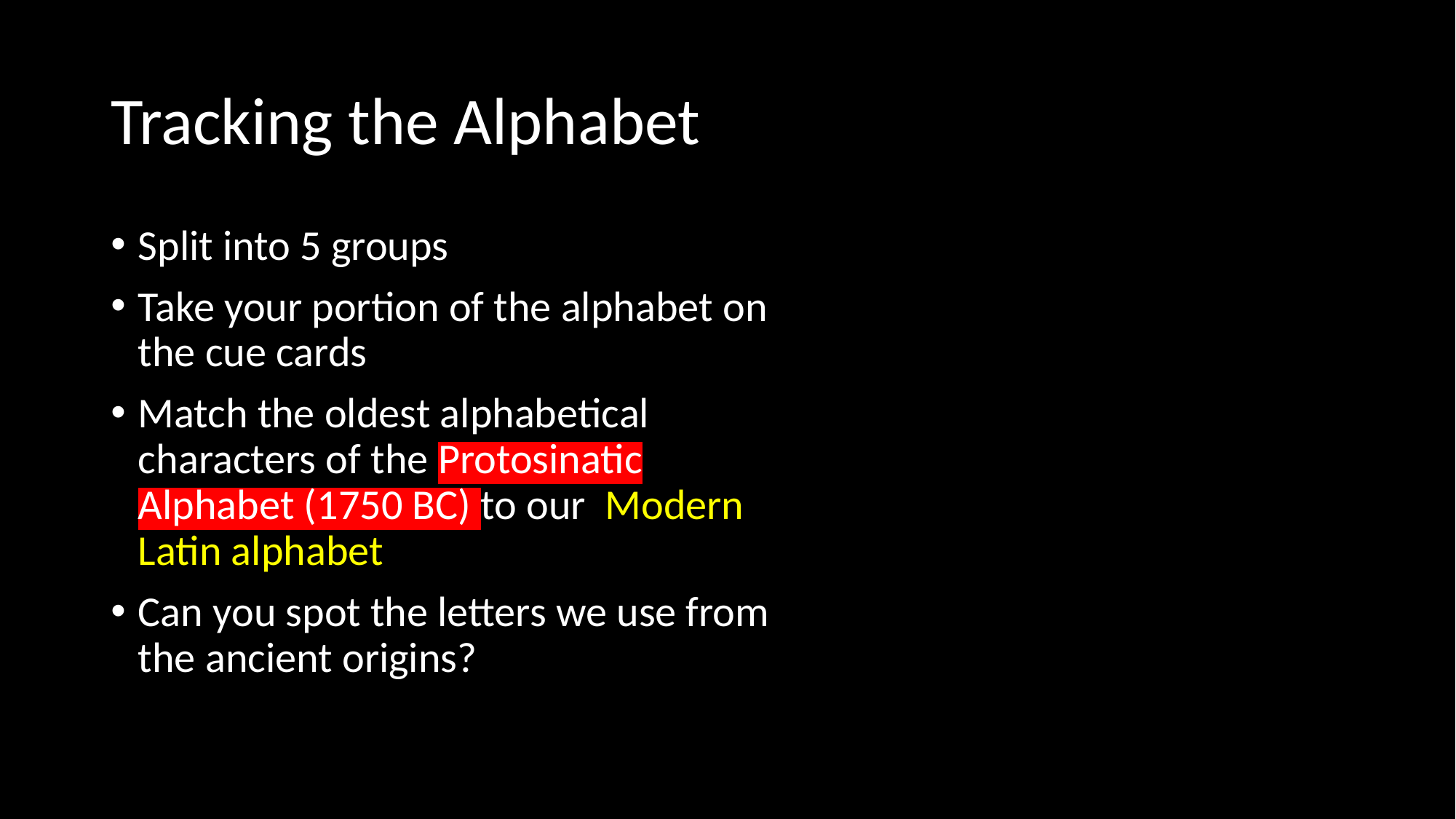

# Tracking the Alphabet
Split into 5 groups
Take your portion of the alphabet on the cue cards
Match the oldest alphabetical characters of the Protosinatic Alphabet (1750 BC) to our  Modern Latin alphabet
Can you spot the letters we use from the ancient origins?